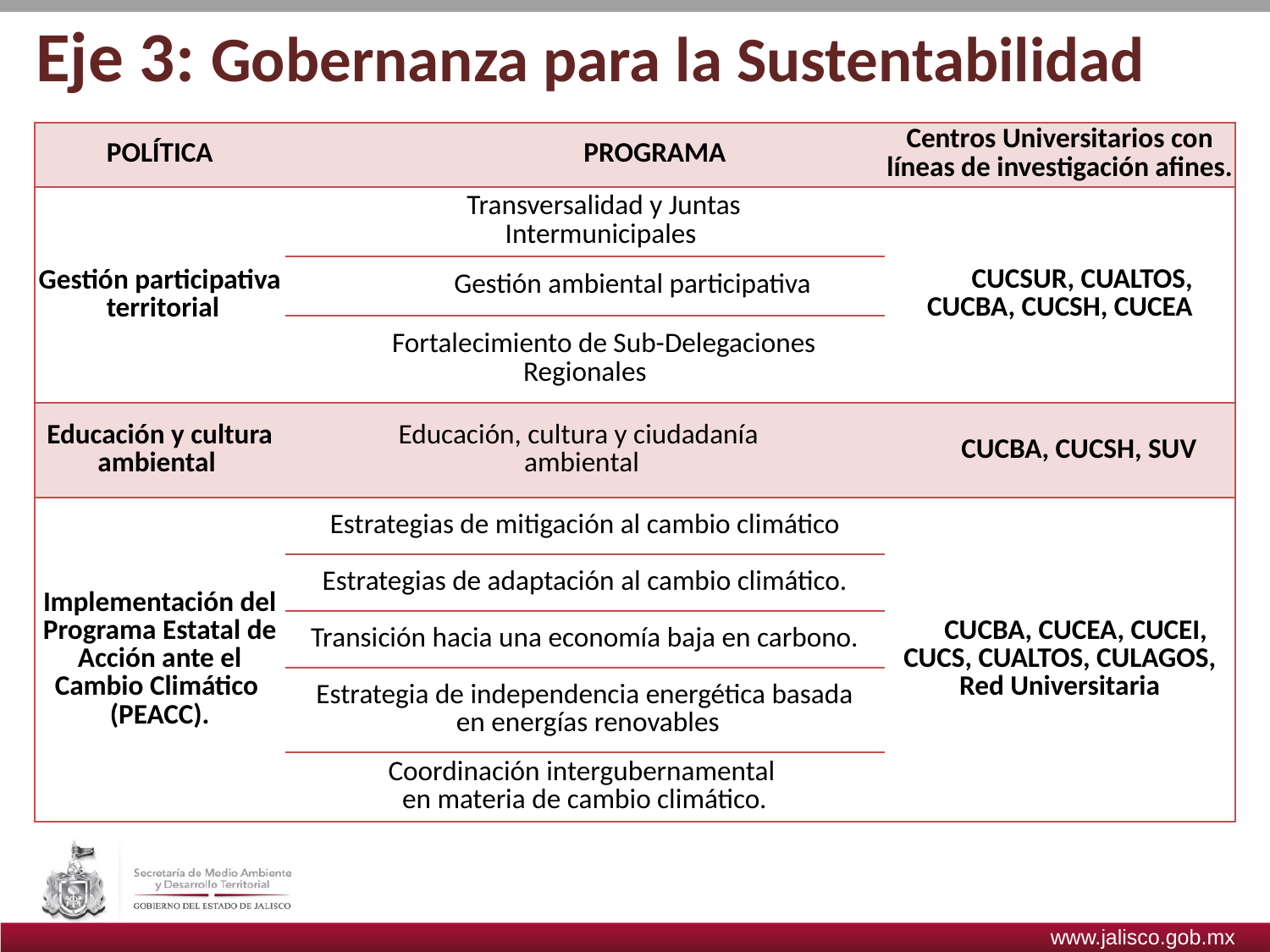

Eje 3: Gobernanza para la Sustentabilidad

| POLÍTICA | PROGRAMA | Centros Universitarios con líneas de investigación afines. |
| --- | --- | --- |
| Gestión participativa territorial | Transversalidad y Juntas Intermunicipales | CUCSUR, CUALTOS, CUCBA, CUCSH, CUCEA |
|  | Gestión ambiental participativa |  |
|  | Fortalecimiento de Sub-Delegaciones Regionales |  |
| Educación y cultura ambiental | Educación, cultura y ciudadanía ambiental | CUCBA, CUCSH, SUV |
| Implementación del Programa Estatal de Acción ante el Cambio Climático (PEACC). | Estrategias de mitigación al cambio climático | CUCBA, CUCEA, CUCEI, CUCS, CUALTOS, CULAGOS, Red Universitaria |
|  | Estrategias de adaptación al cambio climático. |  |
|  | Transición hacia una economía baja en carbono. |  |
|  | Estrategia de independencia energética basada en energías renovables |  |
|  | Coordinación intergubernamental en materia de cambio climático. |  |